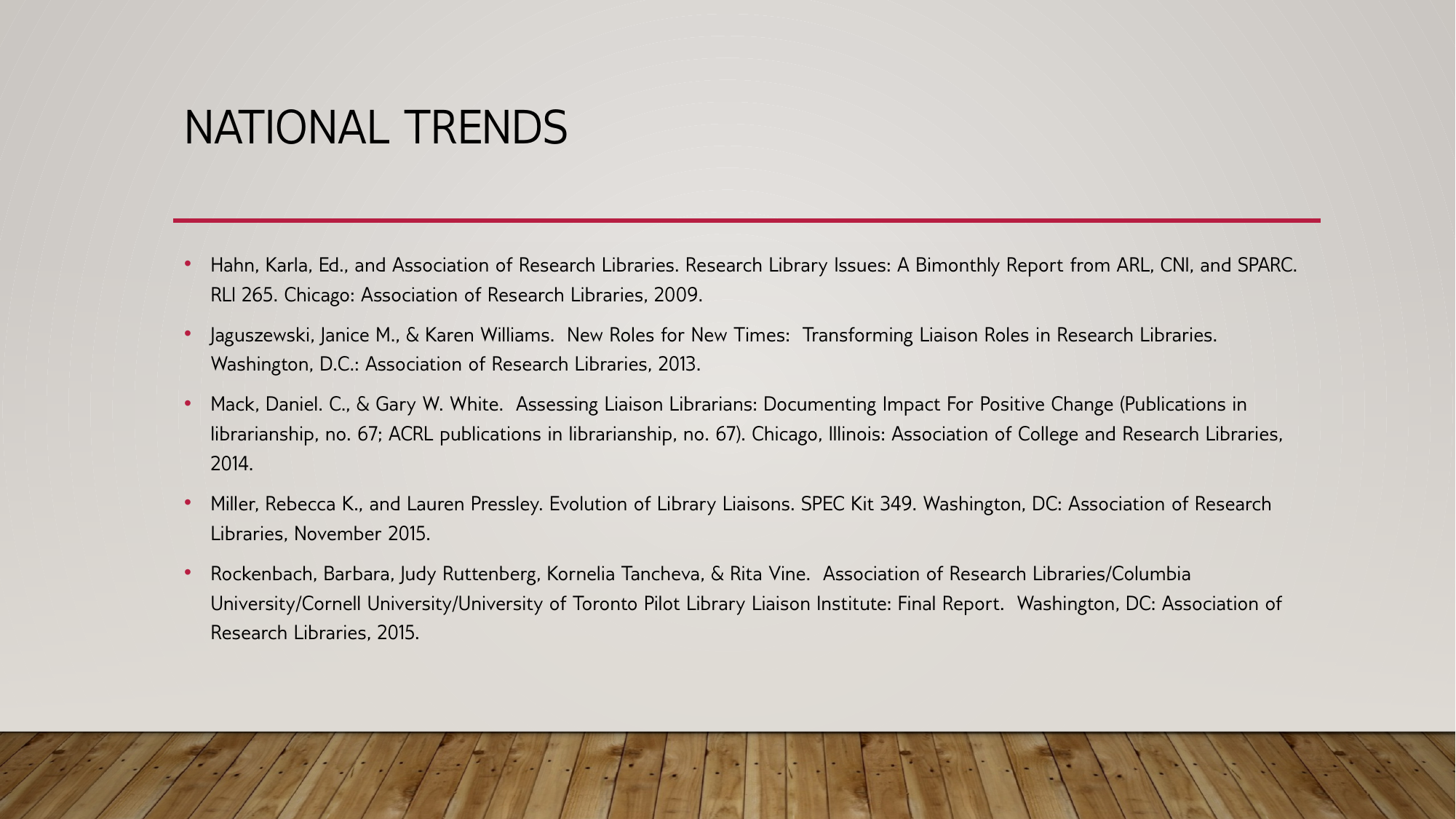

# National trends
Hahn, Karla, Ed., and Association of Research Libraries. Research Library Issues: A Bimonthly Report from ARL, CNI, and SPARC. RLI 265. Chicago: Association of Research Libraries, 2009.
Jaguszewski, Janice M., & Karen Williams.  New Roles for New Times:  Transforming Liaison Roles in Research Libraries. Washington, D.C.: Association of Research Libraries, 2013.
Mack, Daniel. C., & Gary W. White.  Assessing Liaison Librarians: Documenting Impact For Positive Change (Publications in librarianship, no. 67; ACRL publications in librarianship, no. 67). Chicago, Illinois: Association of College and Research Libraries, 2014.
Miller, Rebecca K., and Lauren Pressley. Evolution of Library Liaisons. SPEC Kit 349. Washington, DC: Association of Research Libraries, November 2015.
Rockenbach, Barbara, Judy Ruttenberg, Kornelia Tancheva, & Rita Vine.  Association of Research Libraries/Columbia University/Cornell University/University of Toronto Pilot Library Liaison Institute: Final Report.  Washington, DC: Association of Research Libraries, 2015.